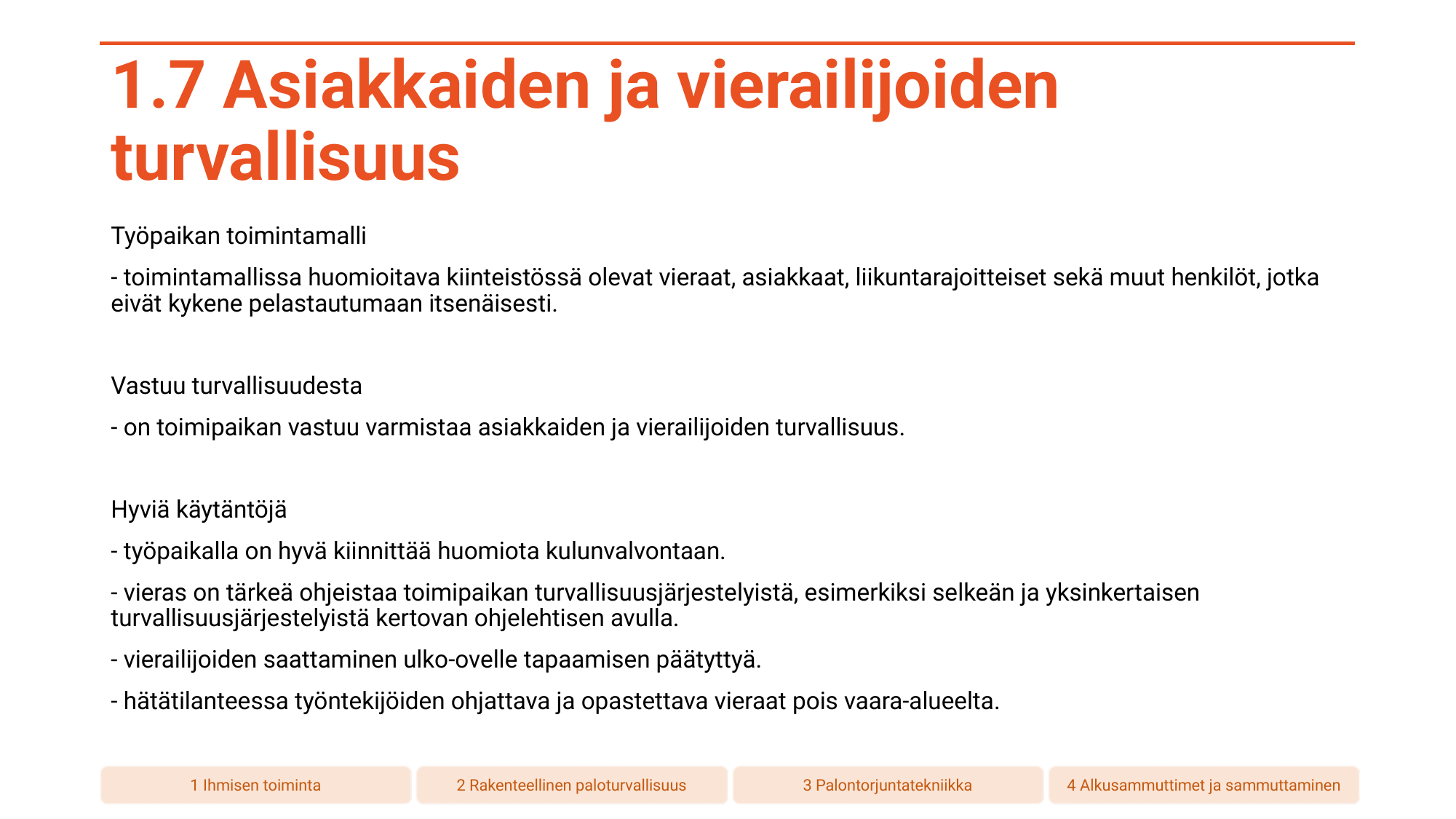

# 1.7 Asiakkaiden ja vierailijoiden turvallisuus
Työpaikan toimintamalli
- toimintamallissa huomioitava kiinteistössä olevat vieraat, asiakkaat, liikuntarajoitteiset sekä muut henkilöt, jotka eivät kykene pelastautumaan itsenäisesti.

Vastuu turvallisuudesta
- on toimipaikan vastuu varmistaa asiakkaiden ja vierailijoiden turvallisuus.

Hyviä käytäntöjä
- työpaikalla on hyvä kiinnittää huomiota kulunvalvontaan.
- vieras on tärkeä ohjeistaa toimipaikan turvallisuusjärjestelyistä, esimerkiksi selkeän ja yksinkertaisen turvallisuusjärjestelyistä kertovan ohjelehtisen avulla.
- vierailijoiden saattaminen ulko-ovelle tapaamisen päätyttyä.
- hätätilanteessa työntekijöiden ohjattava ja opastettava vieraat pois vaara-alueelta.